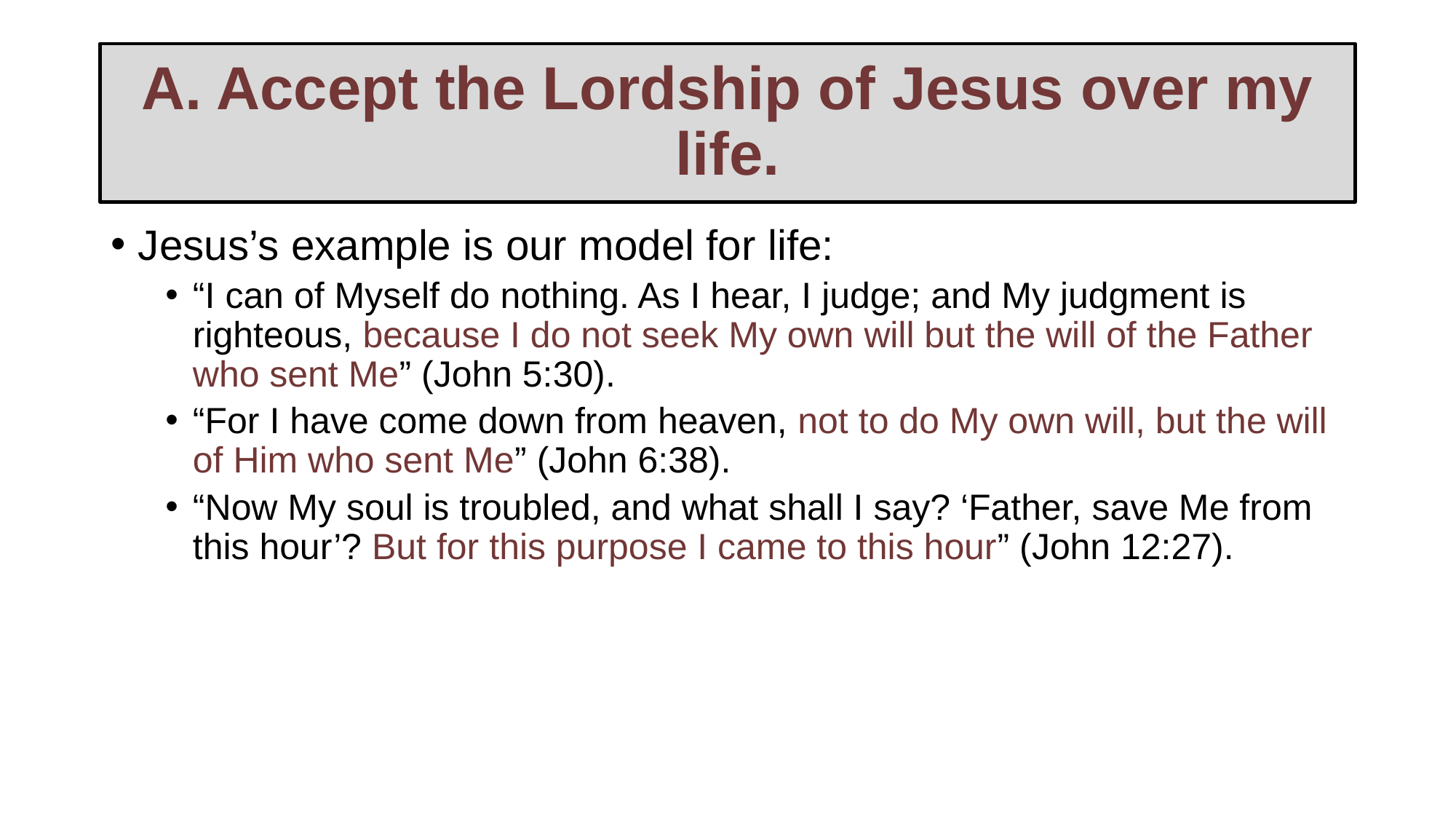

# A. Accept the Lordship of Jesus over my life.
Jesus’s example is our model for life:
“I can of Myself do nothing. As I hear, I judge; and My judgment is righteous, because I do not seek My own will but the will of the Father who sent Me” (John 5:30).
“For I have come down from heaven, not to do My own will, but the will of Him who sent Me” (John 6:38).
“Now My soul is troubled, and what shall I say? ‘Father, save Me from this hour’? But for this purpose I came to this hour” (John 12:27).